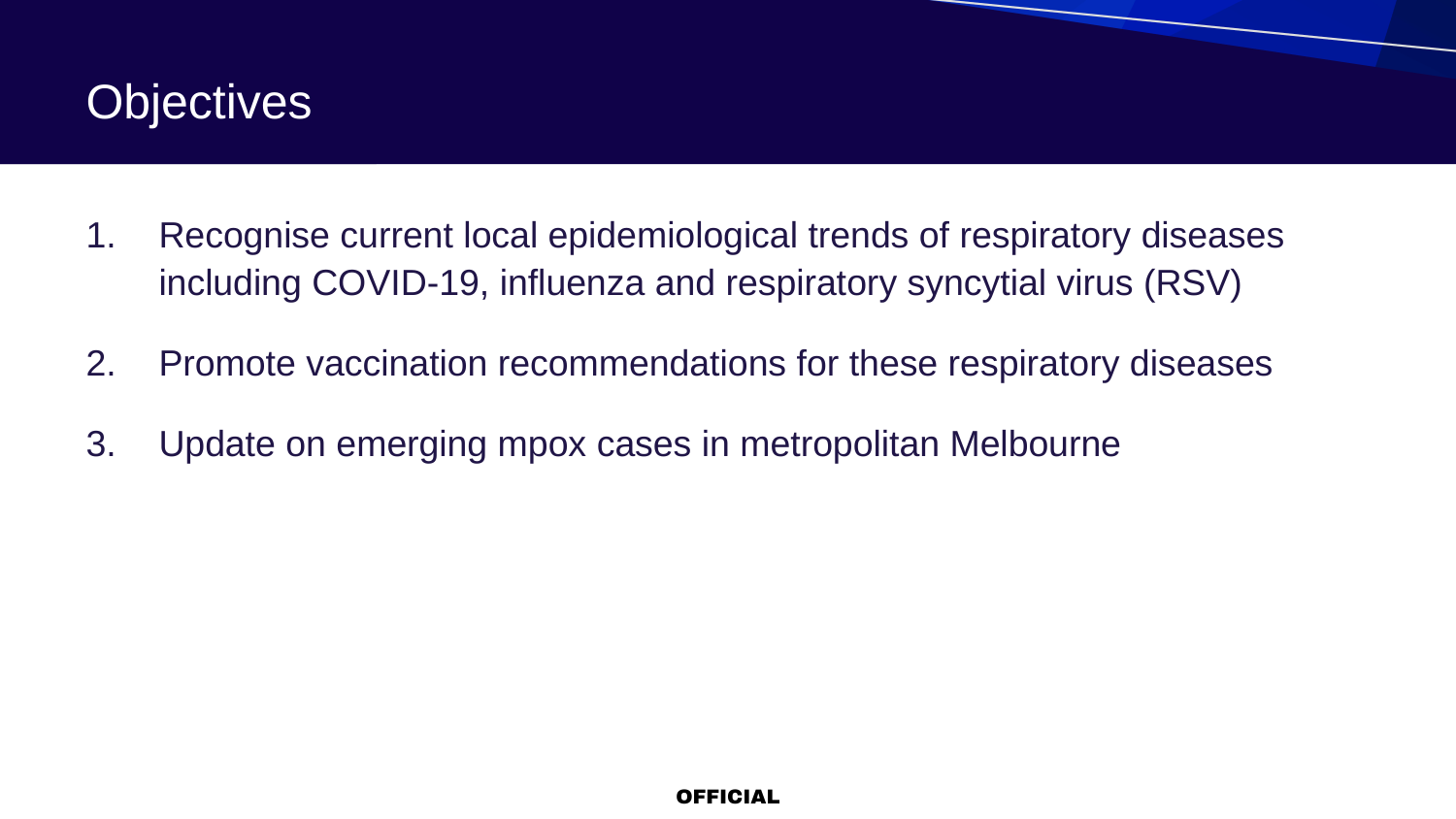

# Objectives
Recognise current local epidemiological trends of respiratory diseases including COVID-19, influenza and respiratory syncytial virus (RSV)
Promote vaccination recommendations for these respiratory diseases
Update on emerging mpox cases in metropolitan Melbourne